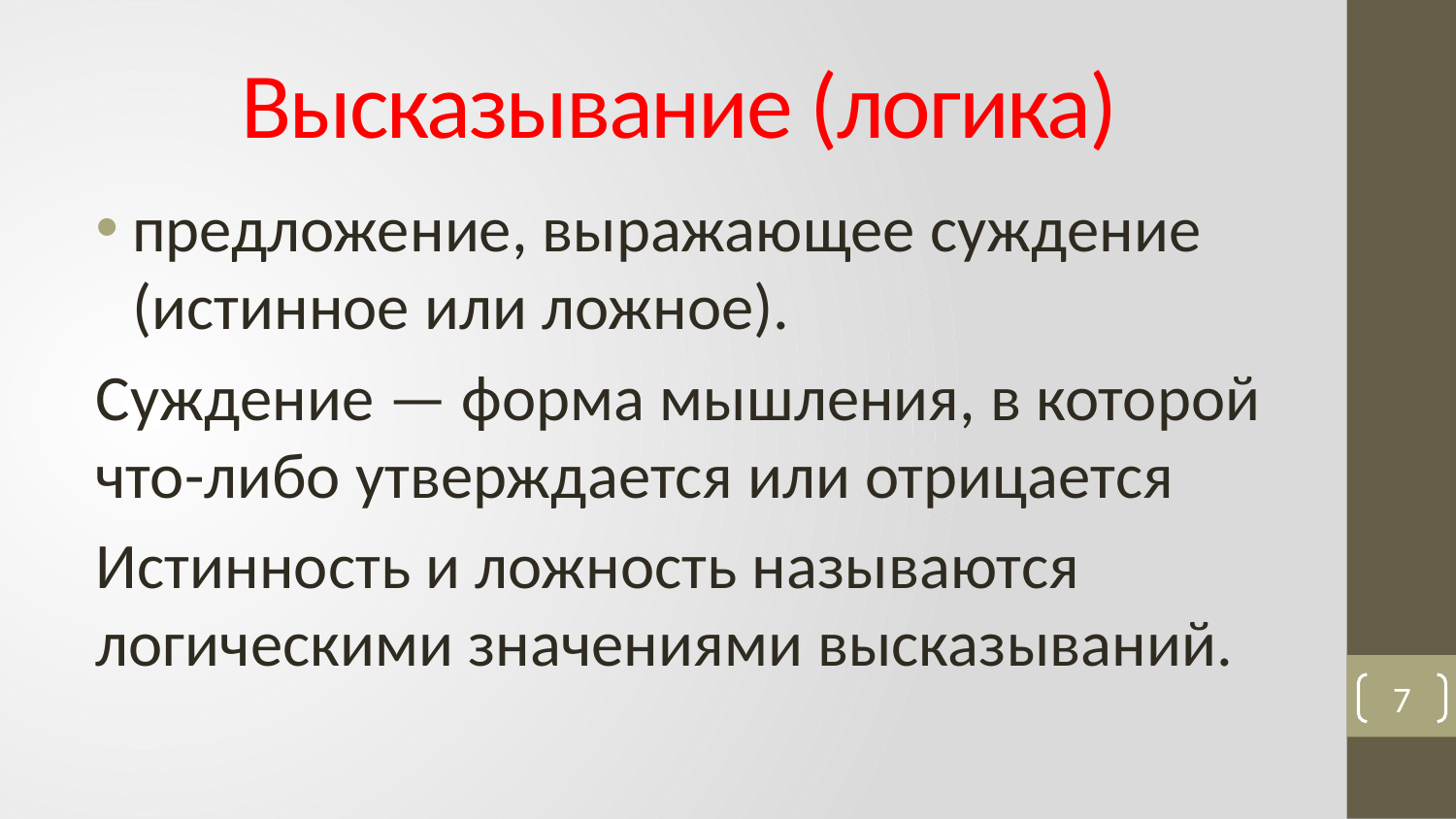

# Высказывание (логика)
предложение, выражающее суждение (истинное или ложное).
Суждение — форма мышления, в которой что-либо утверждается или отрицается
Истинность и ложность называются логическими значениями высказываний.
7